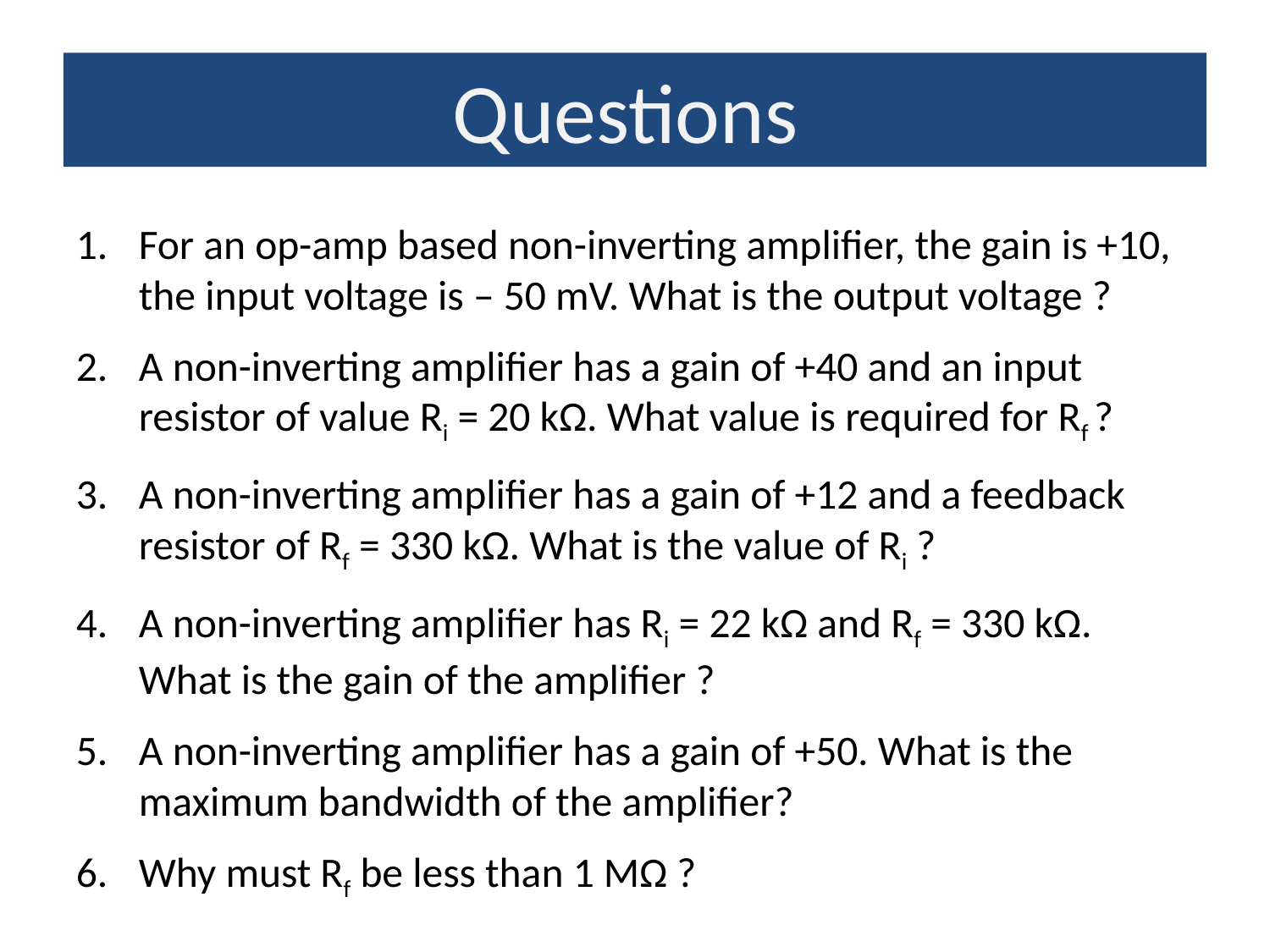

Questions
For an op-amp based non-inverting amplifier, the gain is +10, the input voltage is – 50 mV. What is the output voltage ?
A non-inverting amplifier has a gain of +40 and an input resistor of value Ri = 20 kΩ. What value is required for Rf ?
A non-inverting amplifier has a gain of +12 and a feedback resistor of Rf = 330 kΩ. What is the value of Ri ?
A non-inverting amplifier has Ri = 22 kΩ and Rf = 330 kΩ. What is the gain of the amplifier ?
A non-inverting amplifier has a gain of +50. What is the maximum bandwidth of the amplifier?
Why must Rf be less than 1 MΩ ?